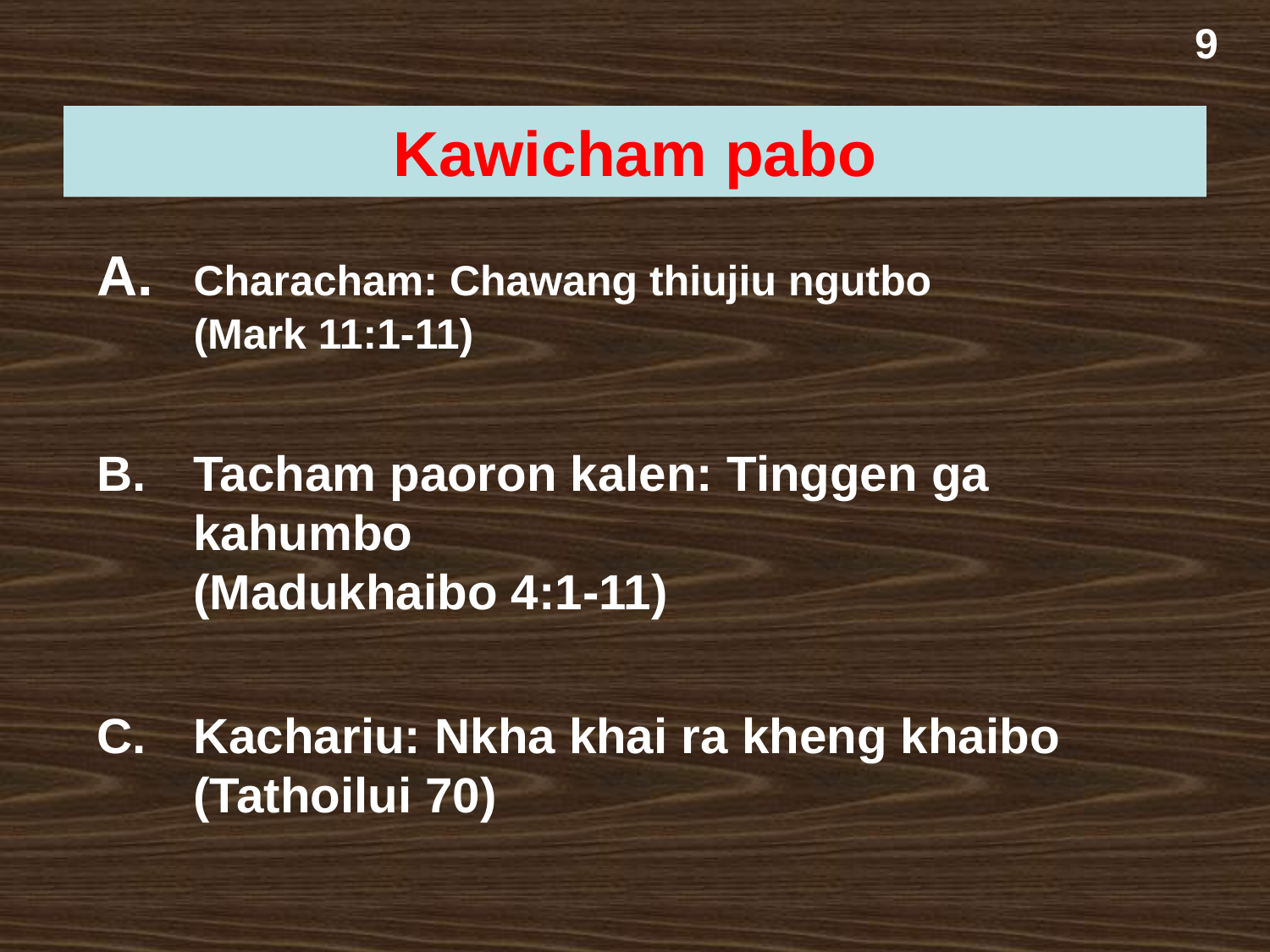

9
Kawicham pabo
A.	Characham: Chawang thiujiu ngutbo
(Mark 11:1-11)

Tacham paoron kalen: Tinggen ga kahumbo
(Madukhaibo 4:1-11)

Kachariu: Nkha khai ra kheng khaibo
(Tathoilui 70)